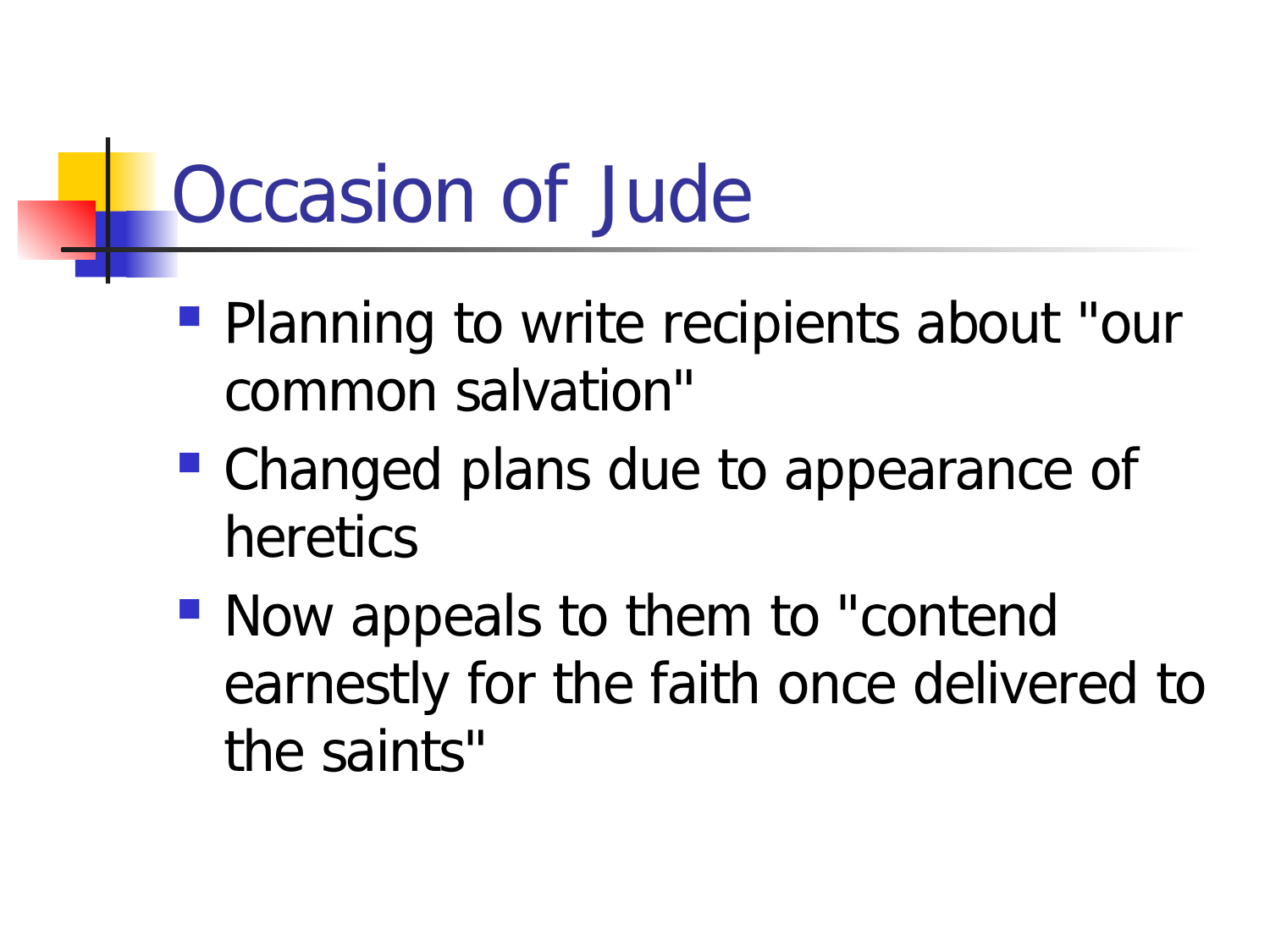

# Occasion of Jude
Planning to write recipients about "our common salvation"
Changed plans due to appearance of heretics
Now appeals to them to "contend earnestly for the faith once delivered to the saints"